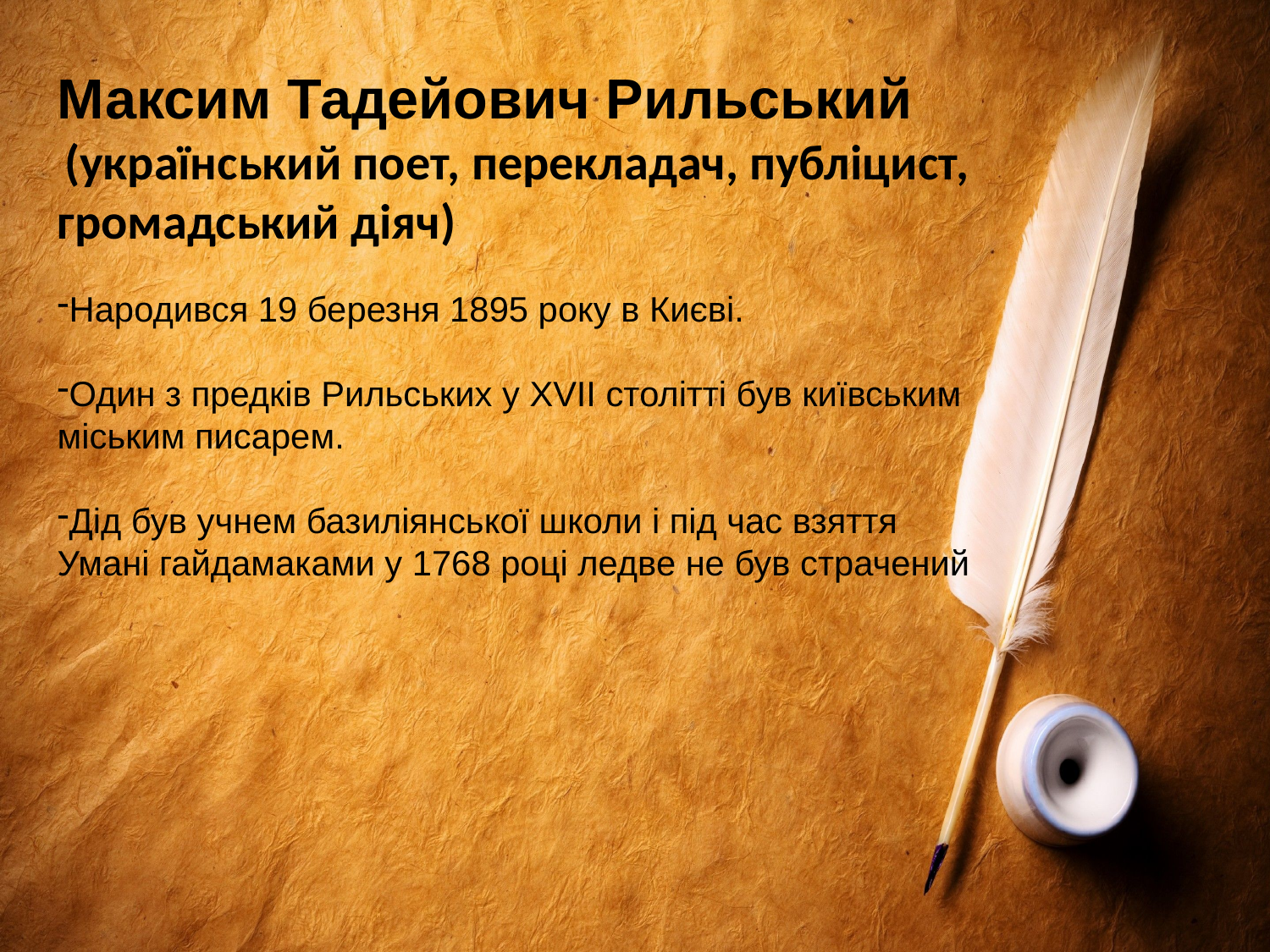

Максим Тадейович Рильський
 (український поет, перекладач, публіцист, громадський діяч)

Народився 19 березня 1895 року в Києві.

Один з предків Рильських у XVII столітті був київським міським писарем.

Дід був учнем базиліянської школи і під час взяття Умані гайдамаками у 1768 році ледве не був страчений